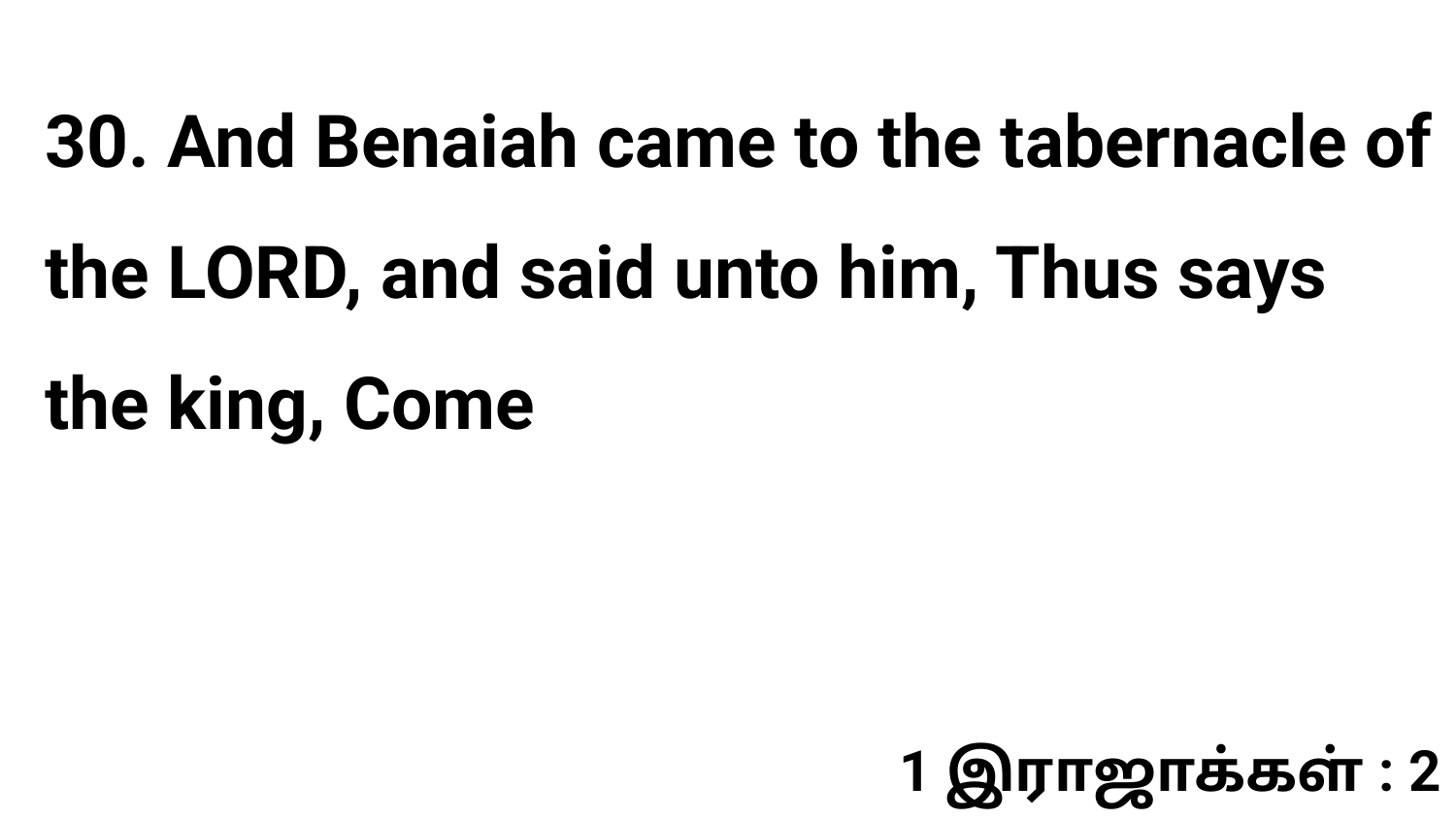

30. And Benaiah came to the tabernacle of the LORD, and said unto him, Thus says the king, Come
1 இராஜாக்கள் : 2